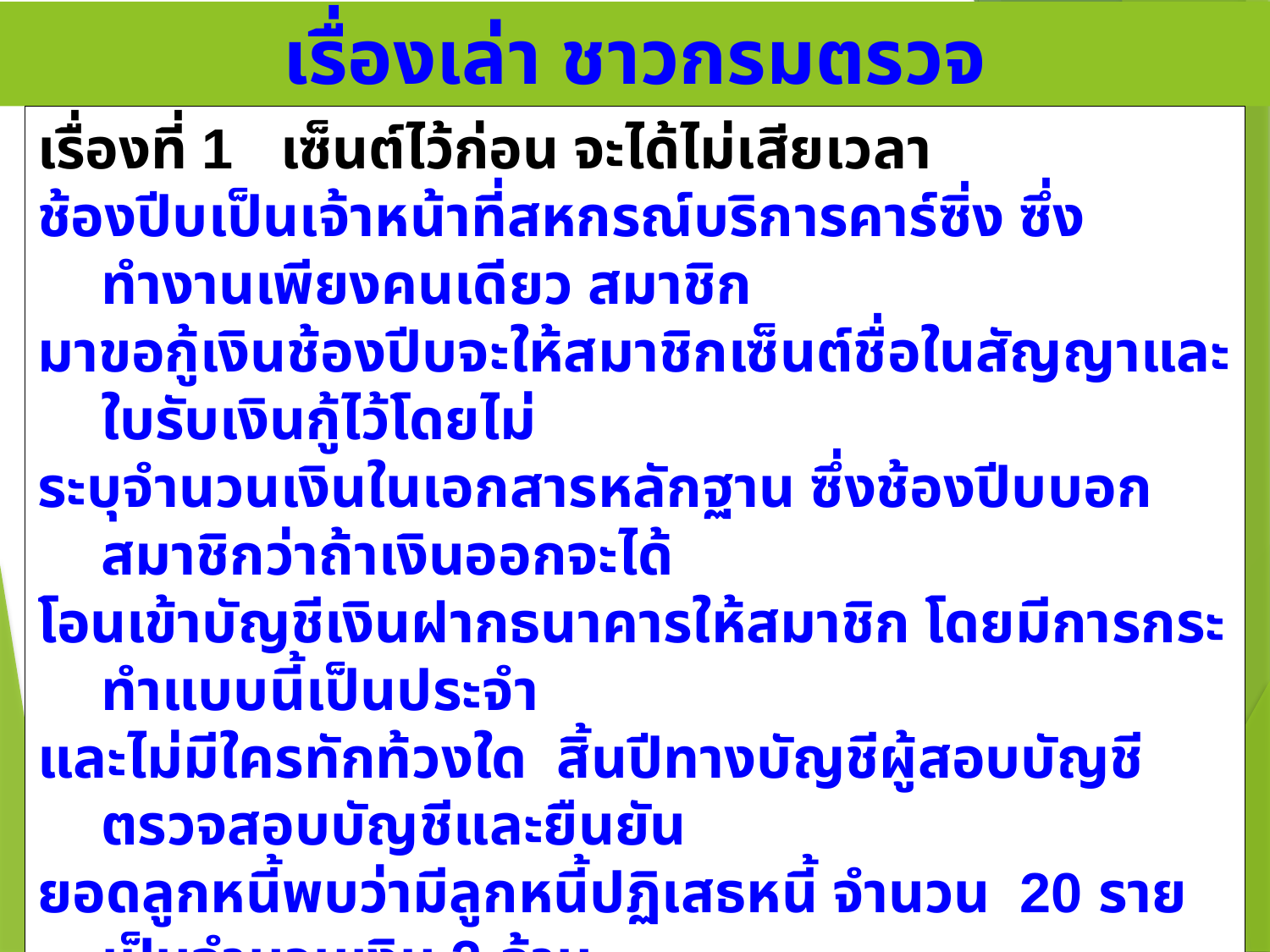

# เรื่องเล่า ชาวกรมตรวจ
เรื่องที่ 1   เซ็นต์ไว้ก่อน จะได้ไม่เสียเวลา
ช้องปีบเป็นเจ้าหน้าที่สหกรณ์บริการคาร์ซิ่ง ซึ่งทำงานเพียงคนเดียว สมาชิก
มาขอกู้เงินช้องปีบจะให้สมาชิกเซ็นต์ชื่อในสัญญาและใบรับเงินกู้ไว้โดยไม่
ระบุจำนวนเงินในเอกสารหลักฐาน ซึ่งช้องปีบบอกสมาชิกว่าถ้าเงินออกจะได้
โอนเข้าบัญชีเงินฝากธนาคารให้สมาชิก โดยมีการกระทำแบบนี้เป็นประจำ
และไม่มีใครทักท้วงใด  สิ้นปีทางบัญชีผู้สอบบัญชีตรวจสอบบัญชีและยืนยัน
ยอดลูกหนี้พบว่ามีลูกหนี้ปฏิเสธหนี้ จำนวน  20 ราย เป็นจำนวนเงิน 2 ล้าน
บาท